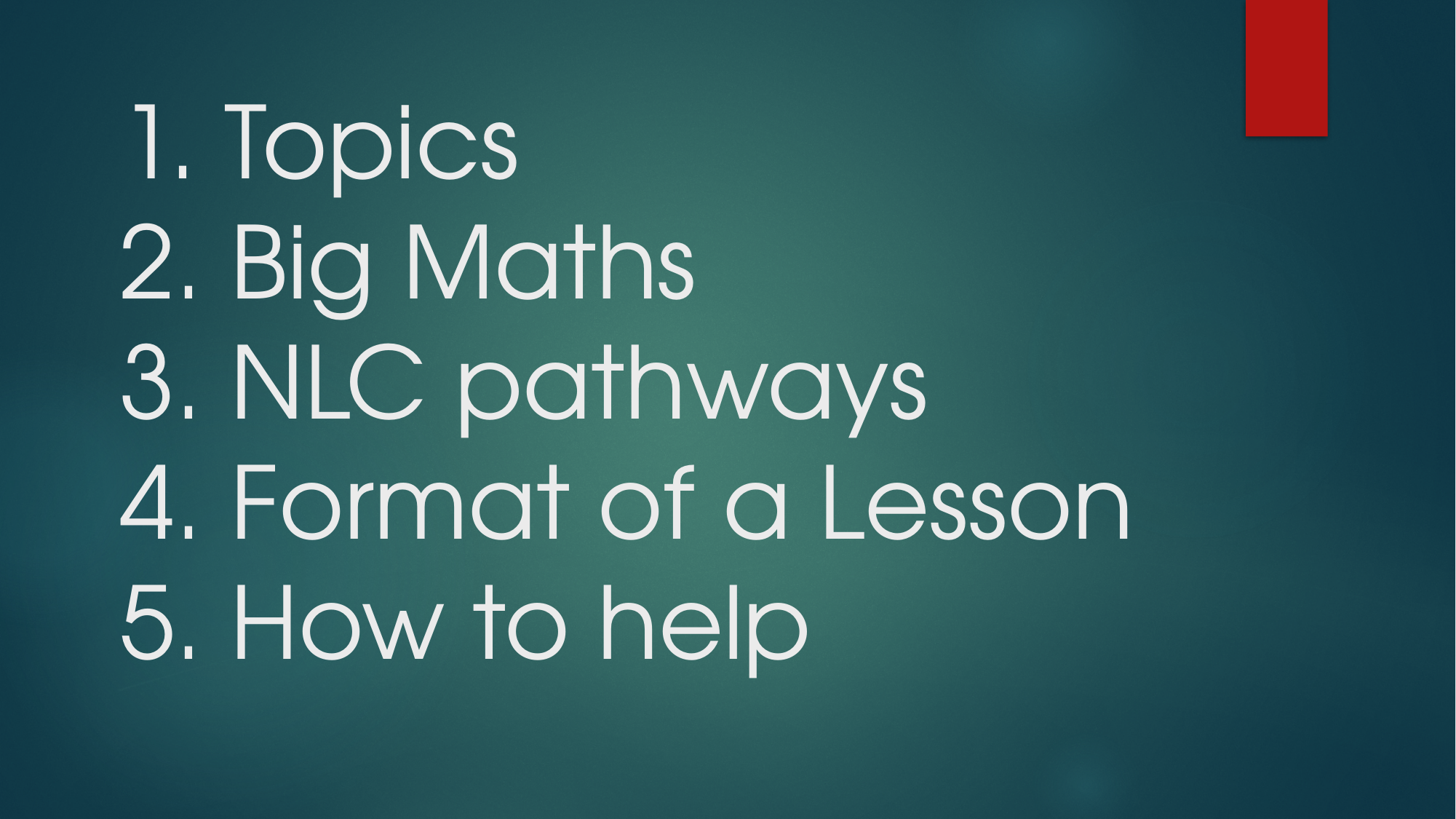

# 1. Topics 2. Big Maths 3. NLC pathways 4. Format of a Lesson 5. How to help